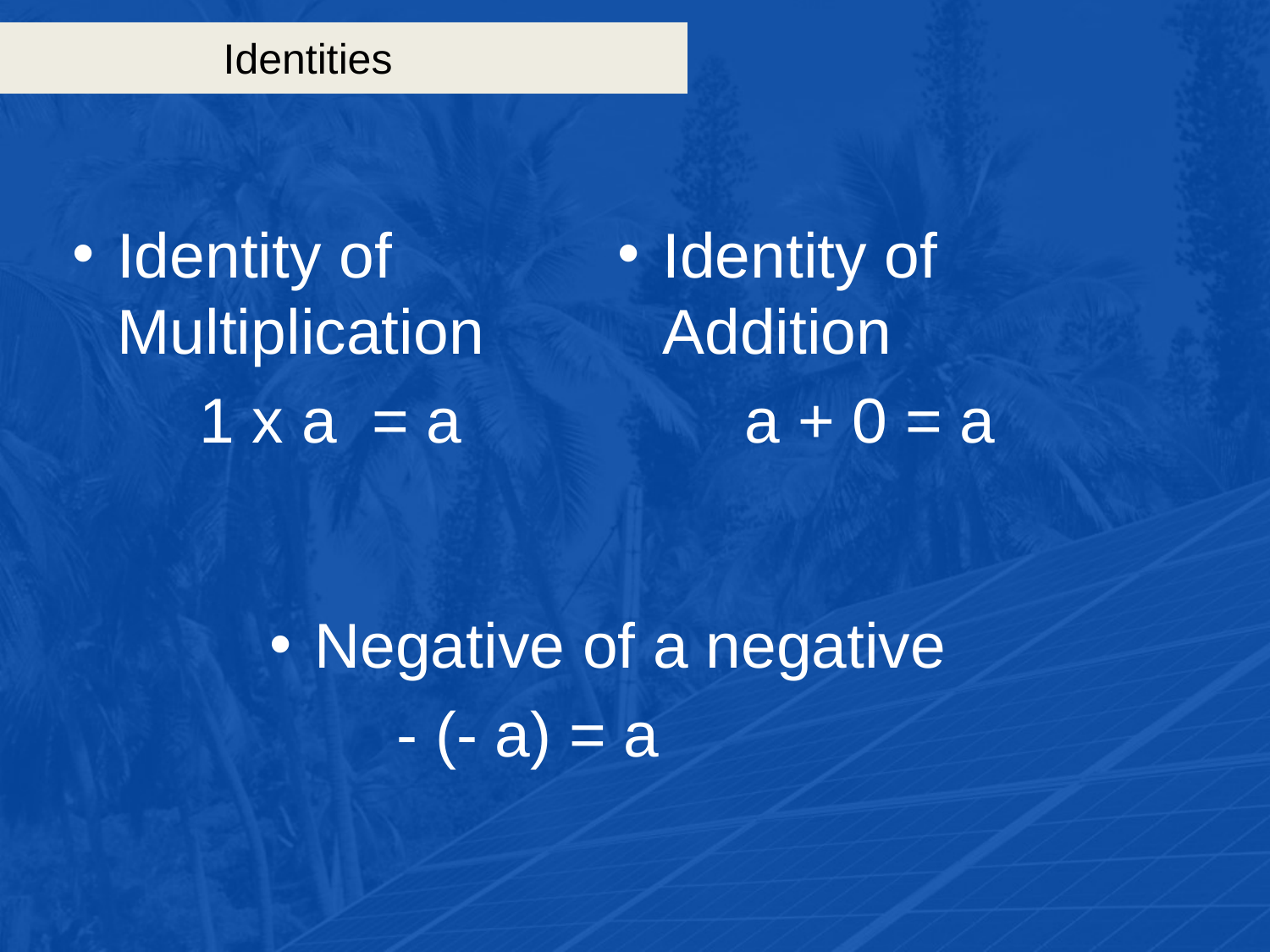

# Identities
Identity of Multiplication
	1 x a  = a

Identity of Addition
	a + 0 = a
Negative of a negative
	- (- a) = a